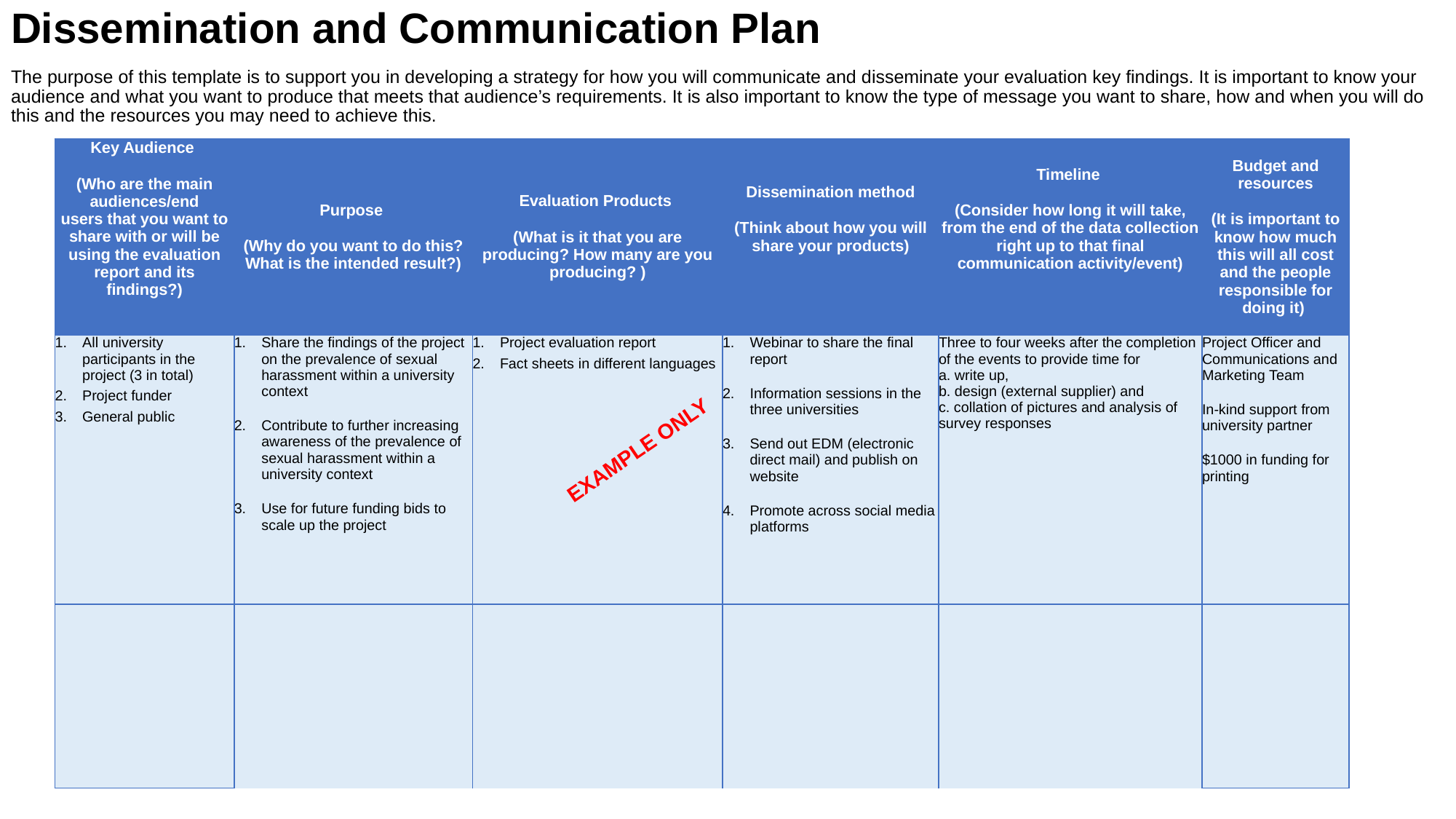

Dissemination and Communication Plan
The purpose of this template is to support you in developing a strategy for how you will communicate and disseminate your evaluation key findings. It is important to know your audience and what you want to produce that meets that audience’s requirements. It is also important to know the type of message you want to share, how and when you will do this and the resources you may need to achieve this.

| Key Audience  (Who are the main audiences/end users that you want to share with or will be using the evaluation report and its findings?) | Purpose  (Why do you want to do this? What is the intended result?) | Evaluation Products  (What is it that you are producing? How many are you producing? ) | Dissemination method (Think about how you will share your products) | Timeline  (Consider how long it will take, from the end of the data collection right up to that final communication activity/event) | Budget and resources (It is important to know how much this will all cost and the people responsible for doing it) |
| --- | --- | --- | --- | --- | --- |
| All university participants in the project (3 in total) Project funder General public | Share the findings of the project on the prevalence of sexual harassment within a university context Contribute to further increasing awareness of the prevalence of sexual harassment within a university context Use for future funding bids to scale up the project | Project evaluation report Fact sheets in different languages | Webinar to share the final report Information sessions in the three universities Send out EDM (electronic direct mail) and publish on website  Promote across social media platforms | Three to four weeks after the completion of the events to provide time for a. write up, b. design (external supplier) and  c. collation of pictures and analysis of survey responses | Project Officer and Communications and Marketing Team In-kind support from university partner  $1000 in funding for printing |
|  |  |  |  |  |  |

EXAMPLE ONLY